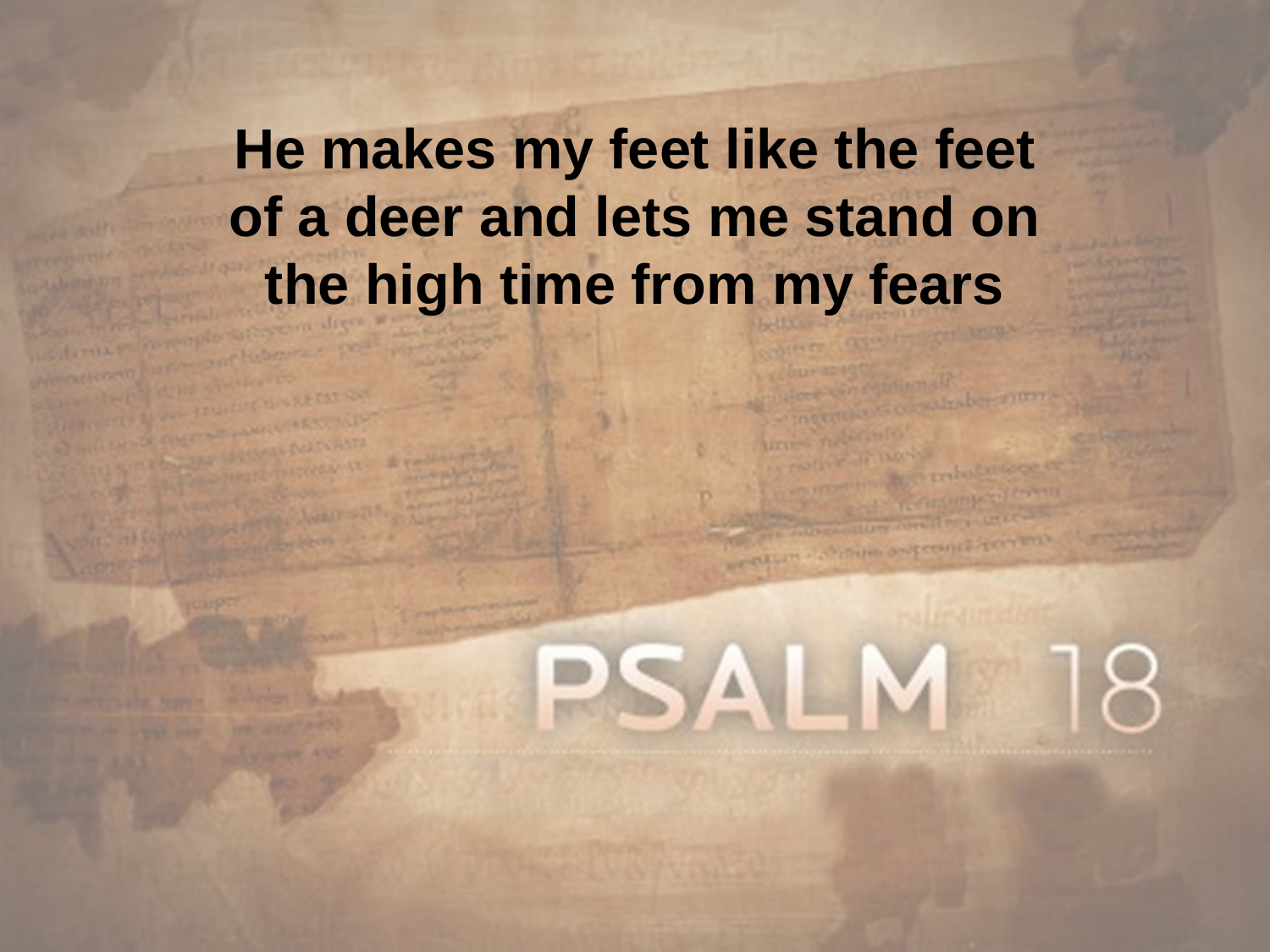

He makes my feet like the feet of a deer and lets me stand on the high time from my fears